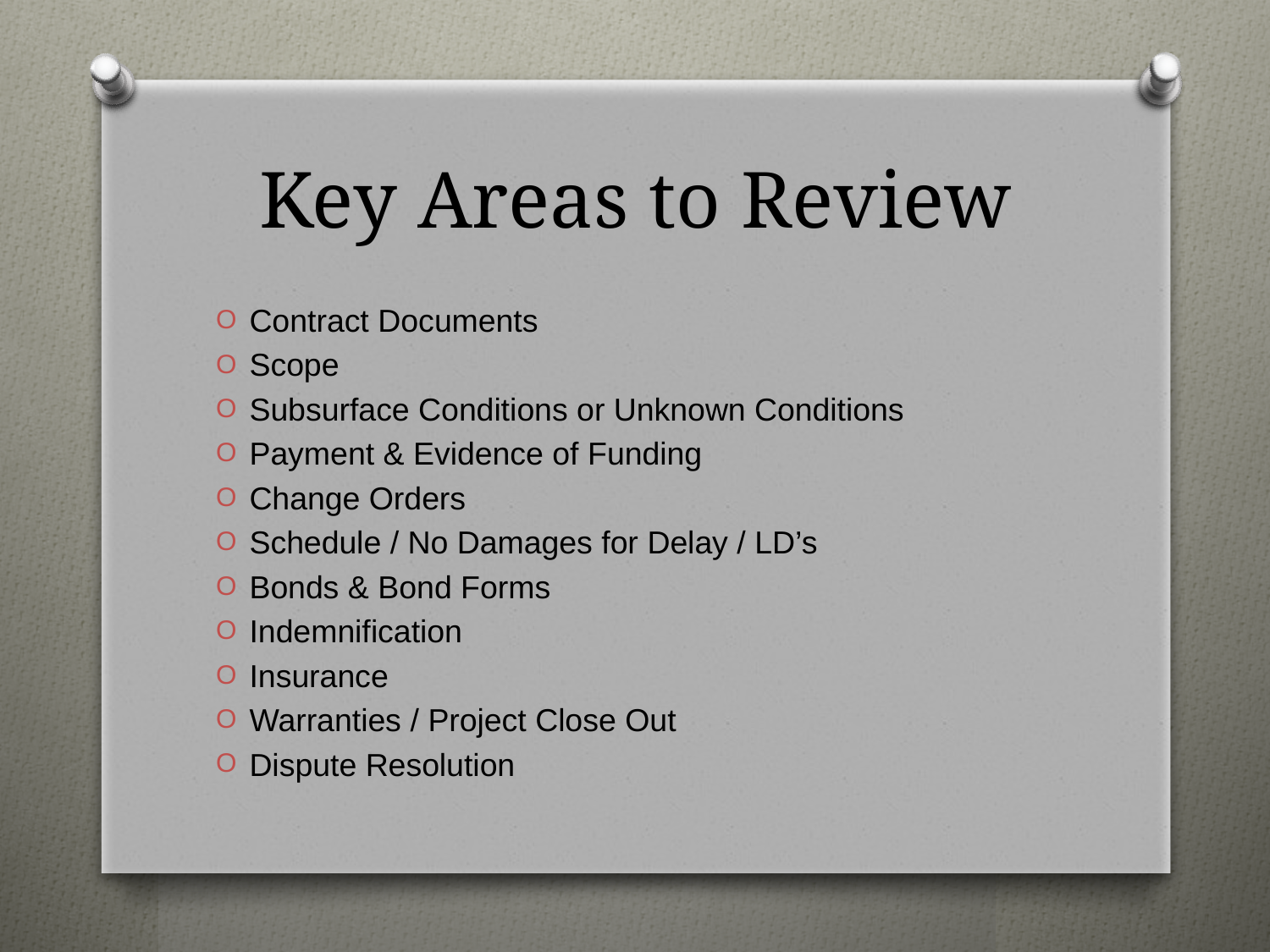

# Key Areas to Review
Contract Documents
Scope
Subsurface Conditions or Unknown Conditions
Payment & Evidence of Funding
Change Orders
Schedule / No Damages for Delay / LD’s
Bonds & Bond Forms
Indemnification
Insurance
Warranties / Project Close Out
Dispute Resolution